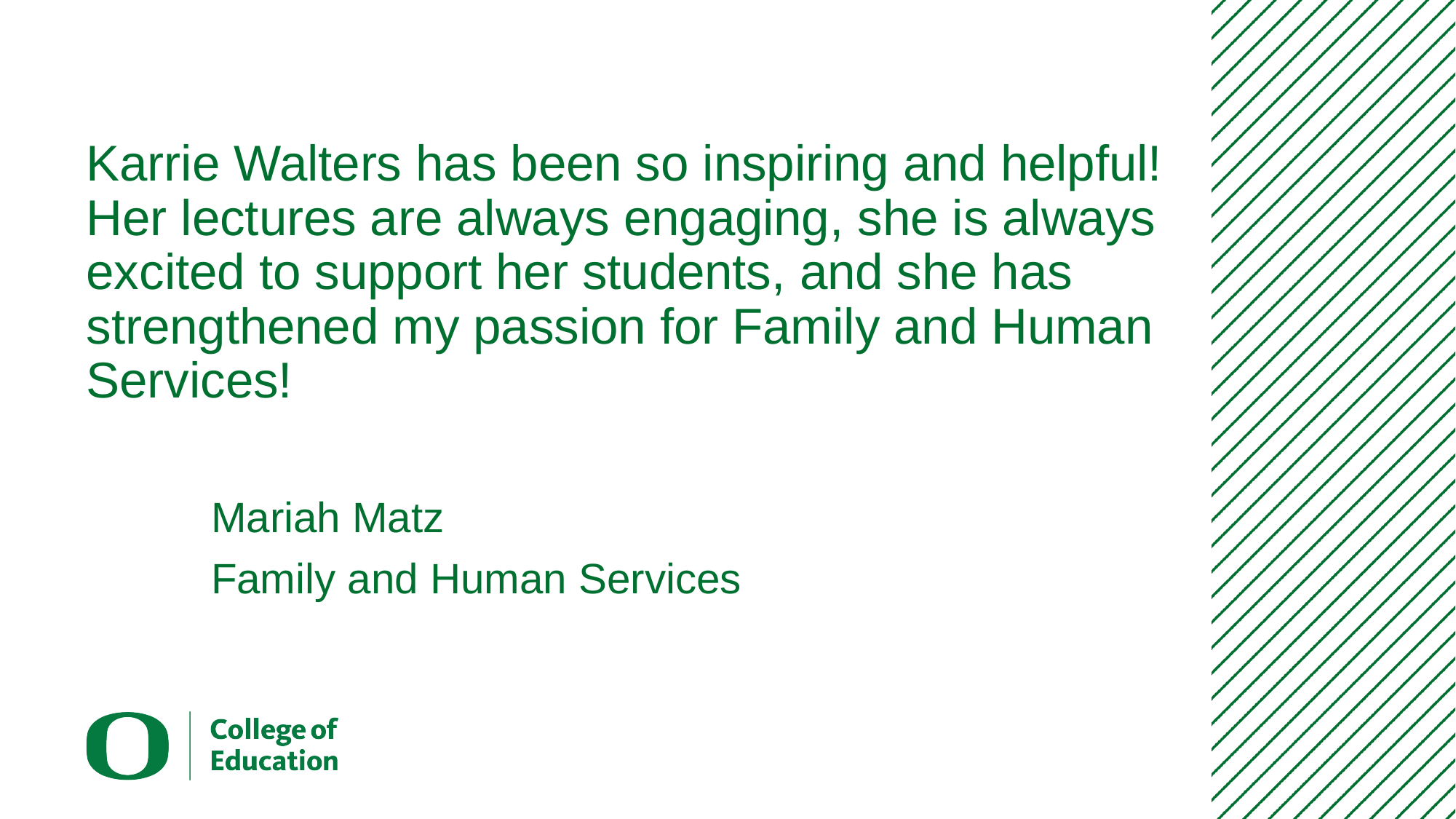

# Karrie Walters has been so inspiring and helpful! Her lectures are always engaging, she is always excited to support her students, and she has strengthened my passion for Family and Human Services!
Mariah Matz
Family and Human Services